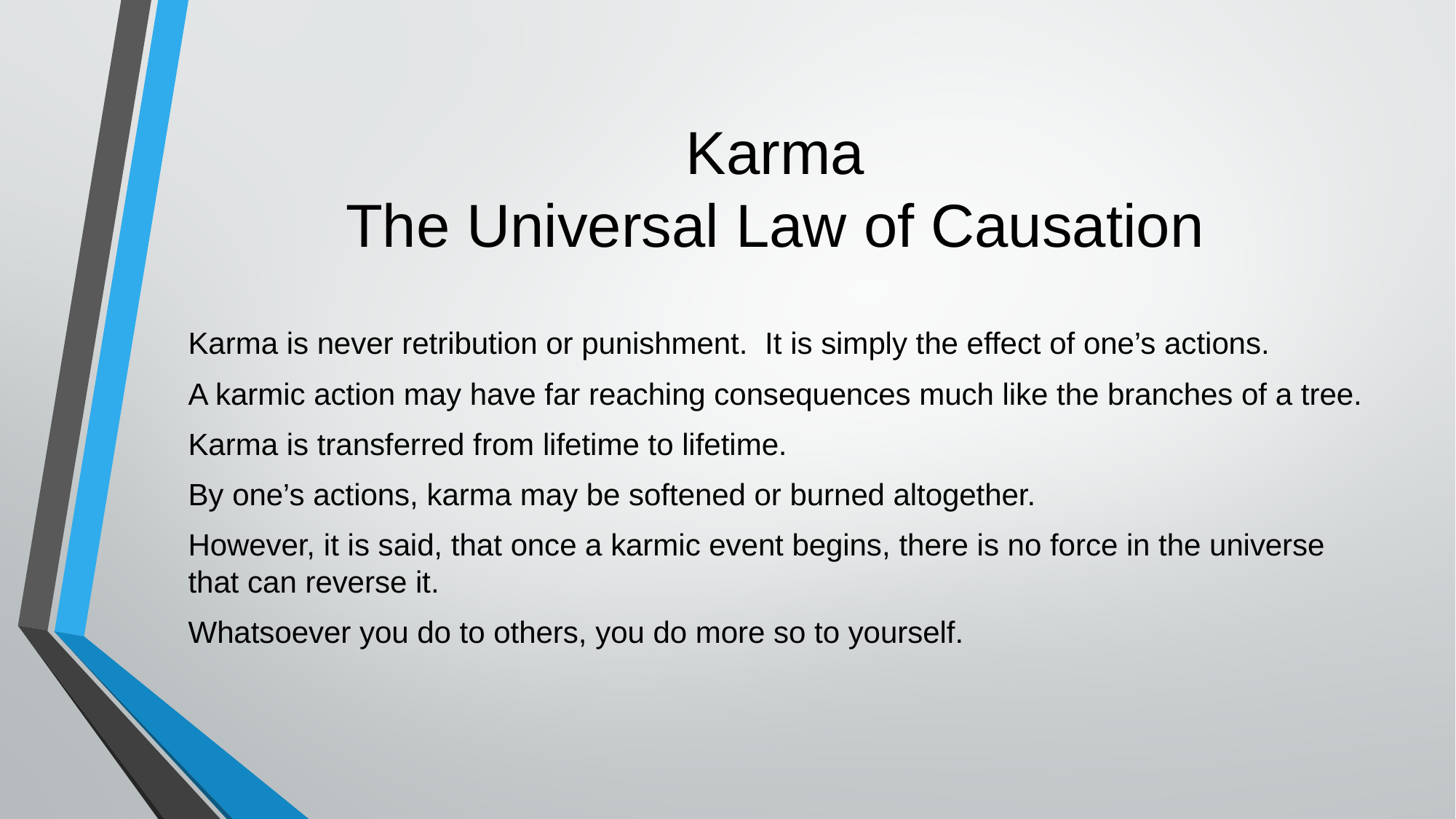

# Karma The Universal Law of Causation
Karma is never retribution or punishment.  It is simply the effect of one’s actions.
A karmic action may have far reaching consequences much like the branches of a tree.
Karma is transferred from lifetime to lifetime.
By one’s actions, karma may be softened or burned altogether.
However, it is said, that once a karmic event begins, there is no force in the universe that can reverse it.
Whatsoever you do to others, you do more so to yourself.